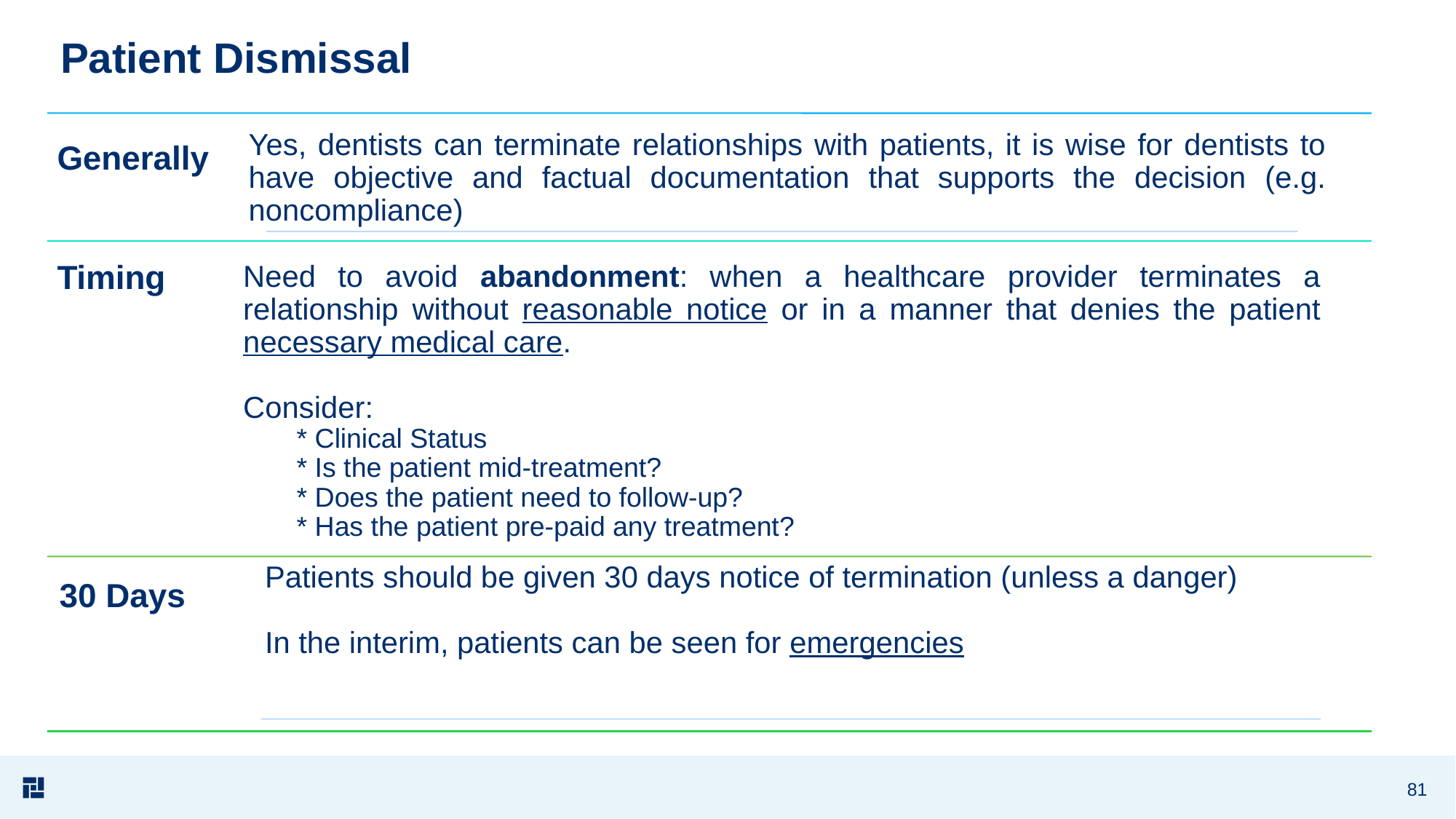

# Patient Dismissal
Generally

Timing
30 Days

Yes, dentists can terminate relationships with patients, it is wise for dentists to have objective and factual documentation that supports the decision (e.g. noncompliance)
Need to avoid abandonment: when a healthcare provider terminates a relationship without reasonable notice or in a manner that denies the patient necessary medical care.

Consider:
       * Clinical Status
       * Is the patient mid-treatment?
       * Does the patient need to follow-up?
       * Has the patient pre-paid any treatment?
Patients should be given 30 days notice of termination (unless a danger)

In the interim, patients can be seen for emergencies

81